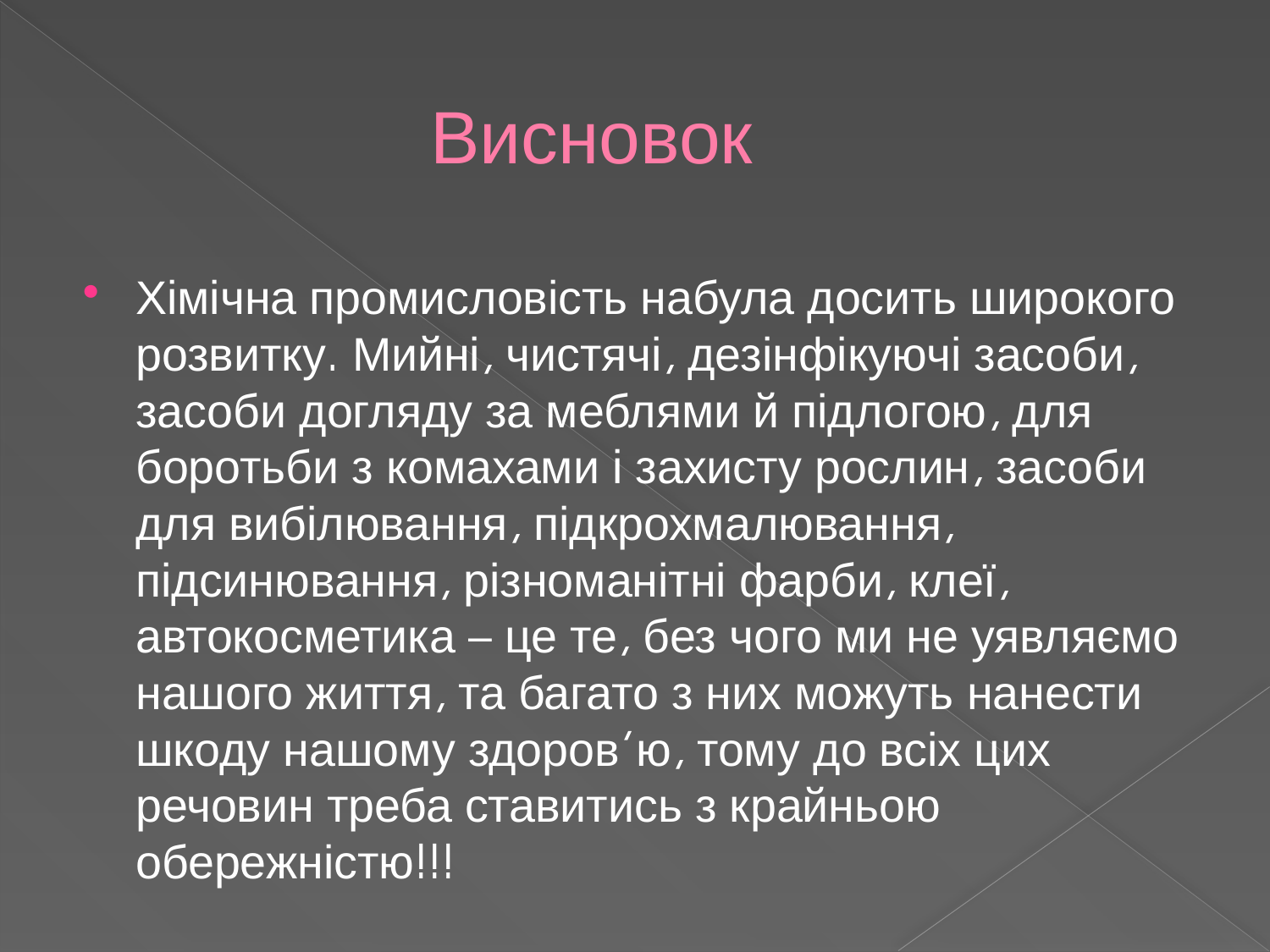

# Висновок
Хімічна промисловість набула досить широкого розвитку. Мийні, чистячі, дезінфікуючі засоби, засоби догляду за меблями й підлогою, для боротьби з комахами і захисту рослин, засоби для вибілювання, підкрохмалювання, підсинювання, різноманітні фарби, клеї, автокосметика – це те, без чого ми не уявляємо нашого життя, та багато з них можуть нанести шкоду нашому здоров’ю, тому до всіх цих речовин треба ставитись з крайньою обережністю!!!